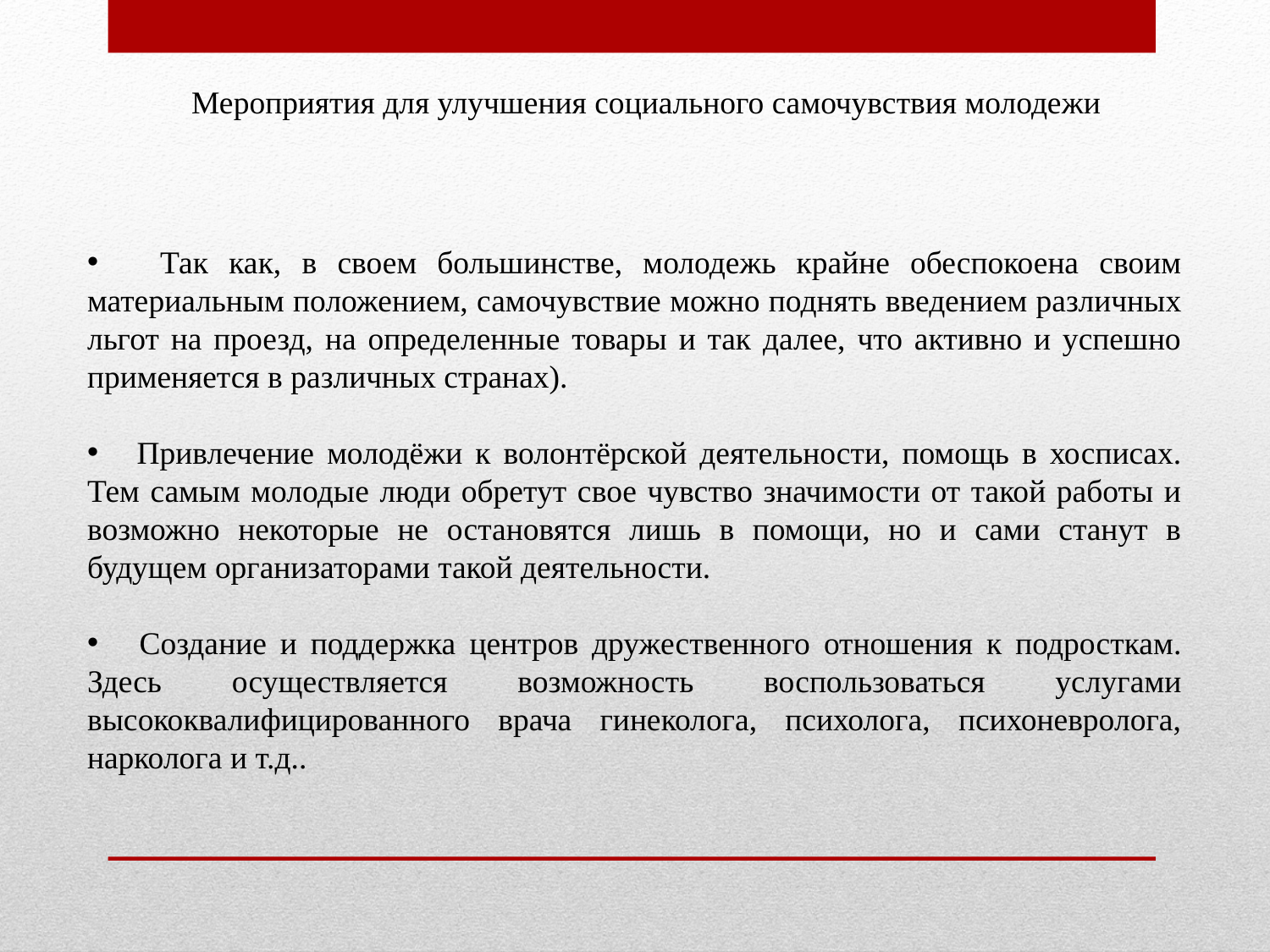

Мероприятия для улучшения социального самочувствия молодежи
   Так как, в своем большинстве, молодежь крайне обеспокоена своим материальным положением, самочувствие можно поднять введением различных льгот на проезд, на определенные товары и так далее, что активно и успешно применяется в различных странах).

   Привлечение молодёжи к волонтёрской деятельности, помощь в хосписах. Тем самым молодые люди обретут свое чувство значимости от такой работы и возможно некоторые не остановятся лишь в помощи, но и сами станут в будущем организаторами такой деятельности.

   Создание и поддержка центров дружественного отношения к подросткам. Здесь осуществляется возможность воспользоваться услугами высококвалифицированного врача гинеколога, психолога, психоневролога, нарколога и т.д..